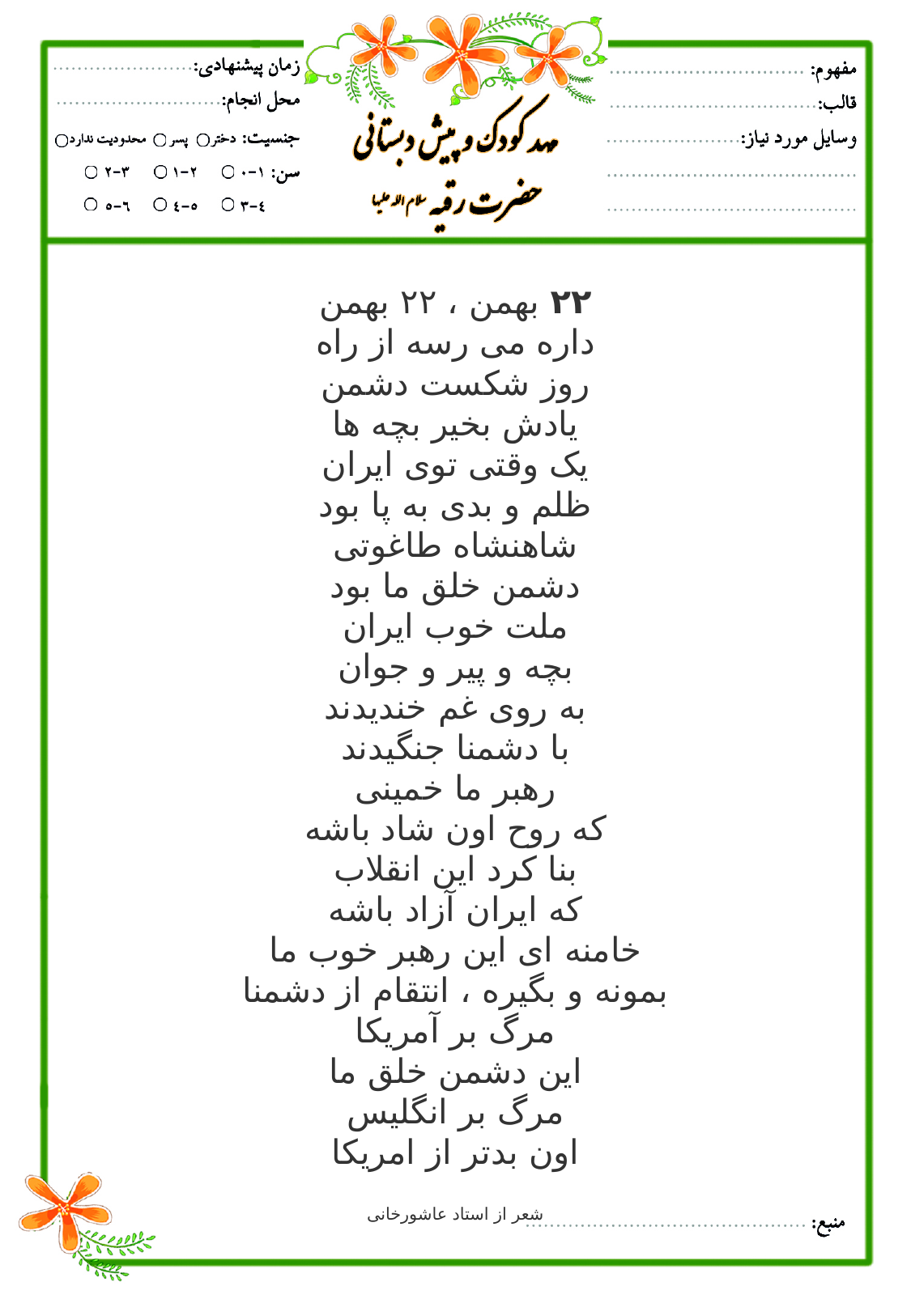

#
۲۲ بهمن ، ۲۲ بهمن
داره می رسه از راه
روز شکست دشمن
یادش بخیر بچه ها
یک وقتی توی ایران
ظلم و بدی به پا بود
شاهنشاه طاغوتی
دشمن خلق ما بود
ملت خوب ایران
بچه و پیر و جوان
به روی غم خندیدند
با دشمنا جنگیدند
رهبر ما خمینی
که روح اون شاد باشه
بنا کرد این انقلاب
که ایران آزاد باشه
خامنه ای این رهبر خوب ما
بمونه و بگیره ، انتقام از دشمنا
مرگ بر آمریکا
این دشمن خلق ما
مرگ بر انگلیس
اون بدتر از امریکا

شعر از استاد عاشورخانی